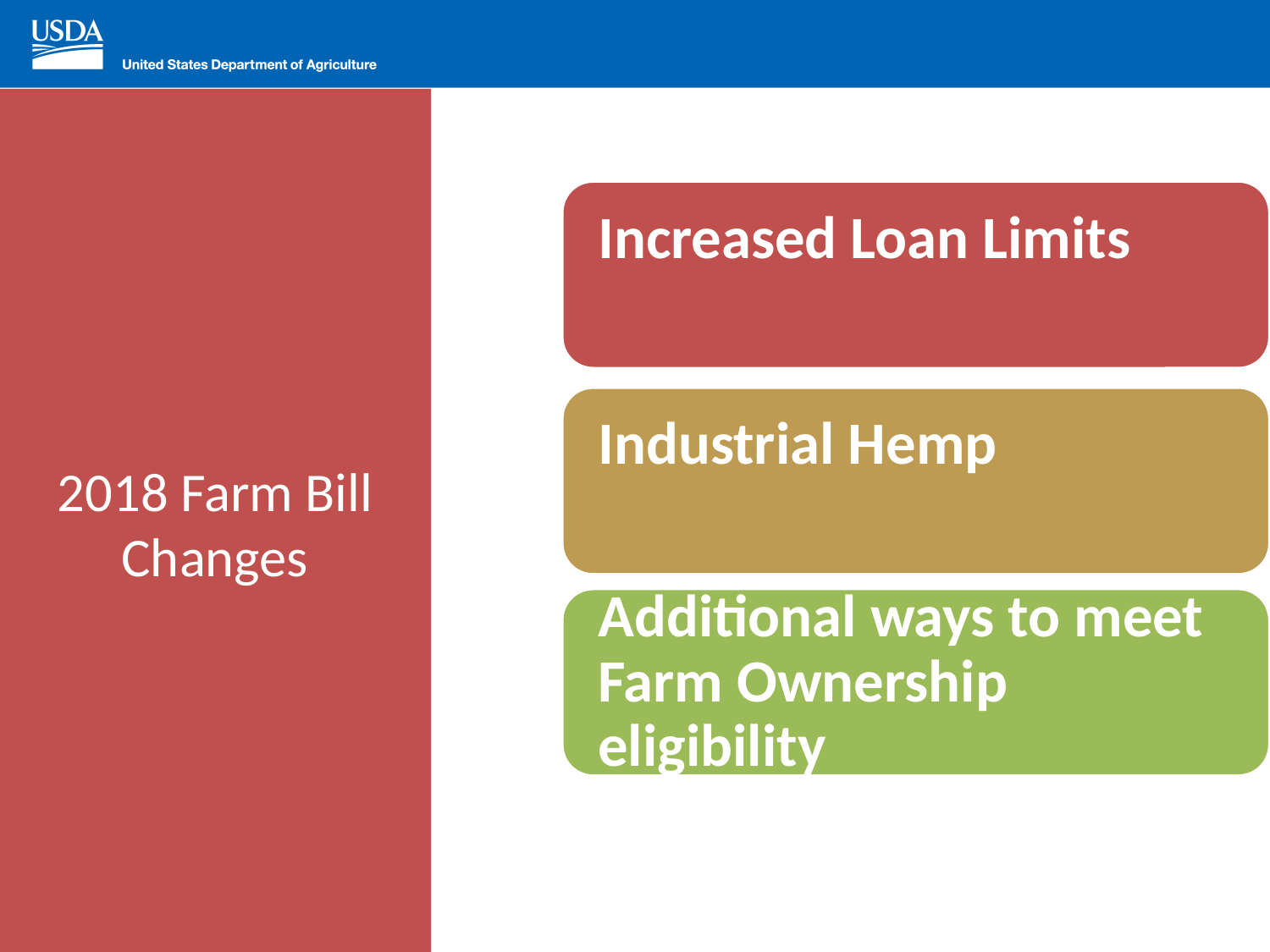

2018 Farm Bill Changes
Increased Loan Limits
Industrial Hemp
Additional ways to meet Farm Ownership eligibility